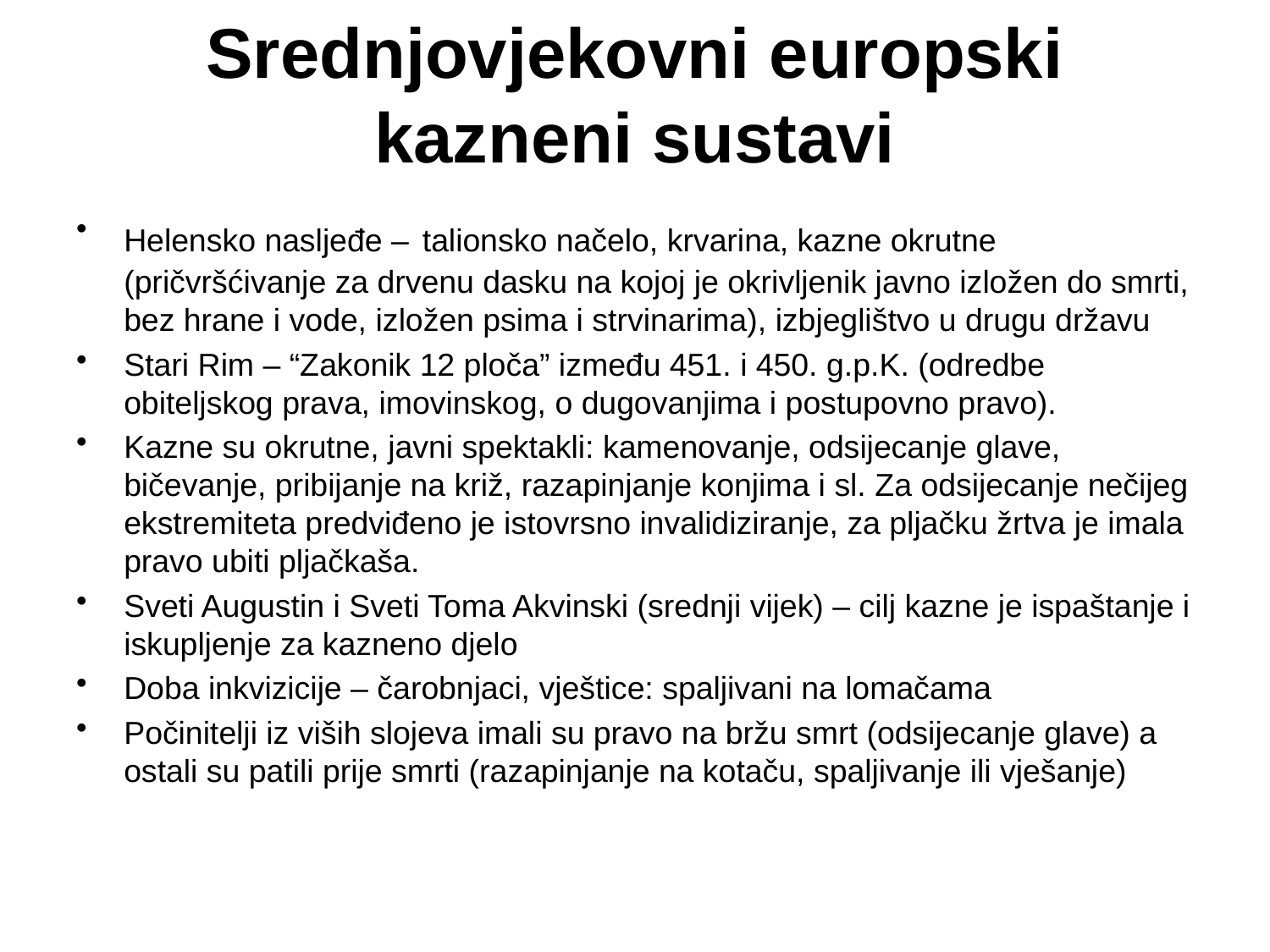

# Srednjovjekovni europski kazneni sustavi
Helensko nasljeđe – talionsko načelo, krvarina, kazne okrutne (pričvršćivanje za drvenu dasku na kojoj je okrivljenik javno izložen do smrti, bez hrane i vode, izložen psima i strvinarima), izbjeglištvo u drugu državu
Stari Rim – “Zakonik 12 ploča” između 451. i 450. g.p.K. (odredbe obiteljskog prava, imovinskog, o dugovanjima i postupovno pravo).
Kazne su okrutne, javni spektakli: kamenovanje, odsijecanje glave, bičevanje, pribijanje na križ, razapinjanje konjima i sl. Za odsijecanje nečijeg ekstremiteta predviđeno je istovrsno invalidiziranje, za pljačku žrtva je imala pravo ubiti pljačkaša.
Sveti Augustin i Sveti Toma Akvinski (srednji vijek) – cilj kazne je ispaštanje i iskupljenje za kazneno djelo
Doba inkvizicije – čarobnjaci, vještice: spaljivani na lomačama
Počinitelji iz viših slojeva imali su pravo na bržu smrt (odsijecanje glave) a ostali su patili prije smrti (razapinjanje na kotaču, spaljivanje ili vješanje)